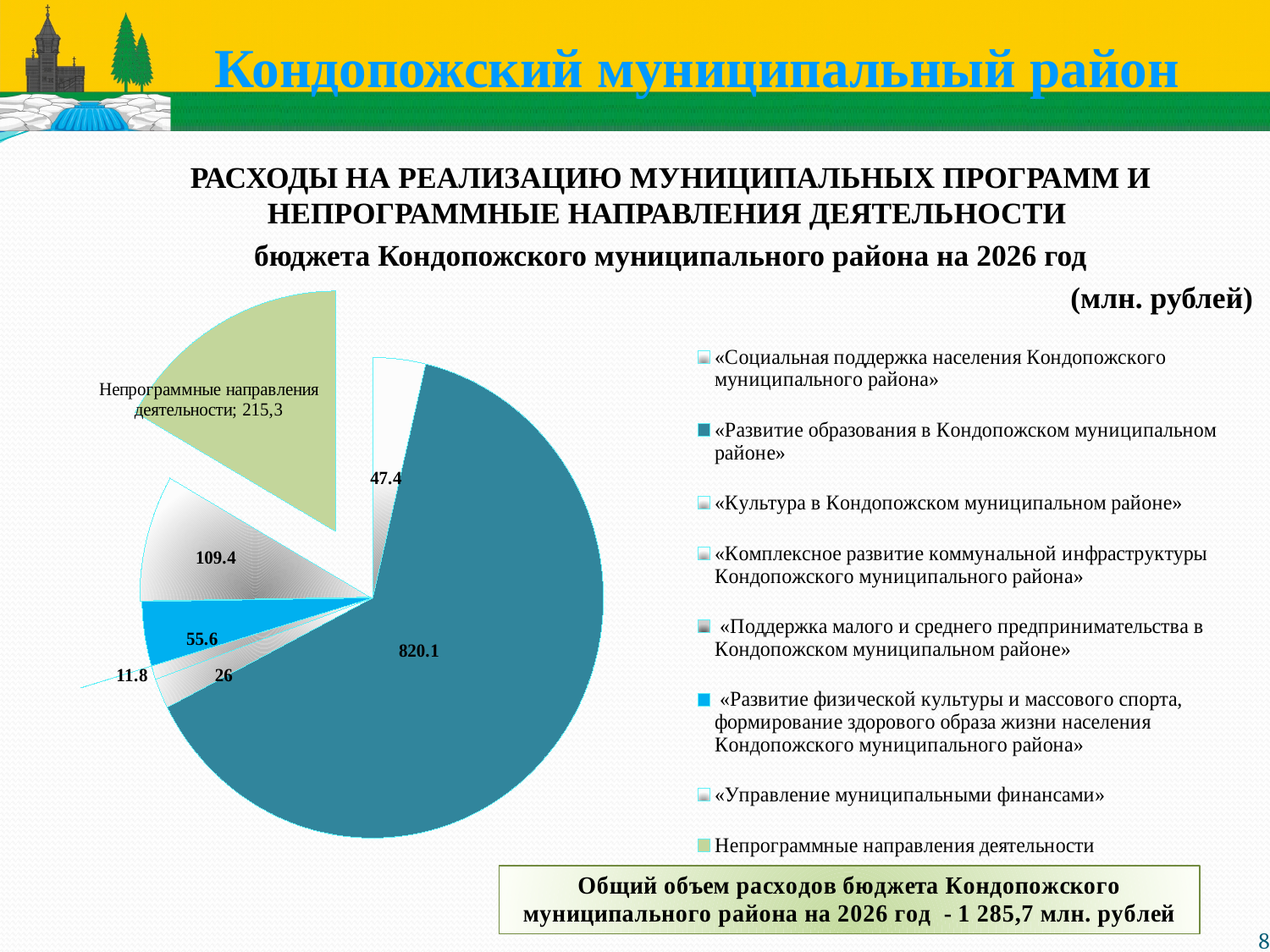

Кондопожский муниципальный район
РАСХОДЫ НА РЕАЛИЗАЦИЮ МУНИЦИПАЛЬНЫХ ПРОГРАММ И НЕПРОГРАММНЫЕ НАПРАВЛЕНИЯ ДЕЯТЕЛЬНОСТИ
бюджета Кондопожского муниципального района на 2026 год
 (млн. рублей)

### Chart

| Category |  |
|---|---|
| «Социальная поддержка населения Кондопожского муниципального района» | 47.4 |
| «Развитие образования в Кондопожском муниципальном районе» | 820.1 |
| «Культура в Кондопожском муниципальном районе» | 26.0 |
| «Комплексное развитие коммунальной инфраструктуры Кондопожского муниципального района» | 11.8 |
|  «Поддержка малого и среднего предпринимательства в Кондопожском муниципальном районе» | 0.1 |
|  «Развитие физической культуры и массового спорта, формирование здорового образа жизни населения Кондопожского муниципального района» | 55.6 |
| «Управление муниципальными финансами» | 109.4 |
| Непрограммные направления деятельности | 215.3 |
8